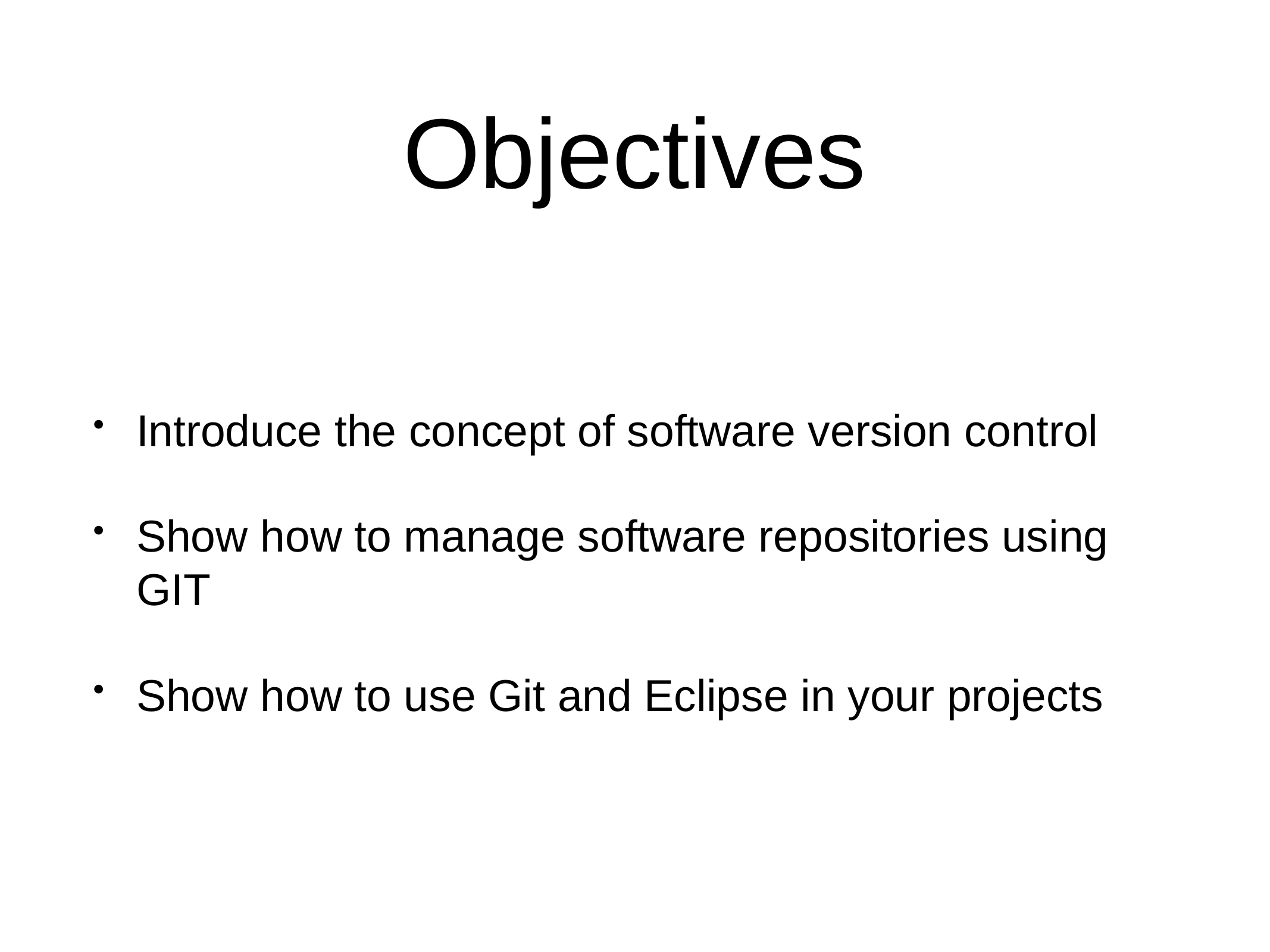

# Objectives
Introduce the concept of software version control
Show how to manage software repositories using GIT
Show how to use Git and Eclipse in your projects